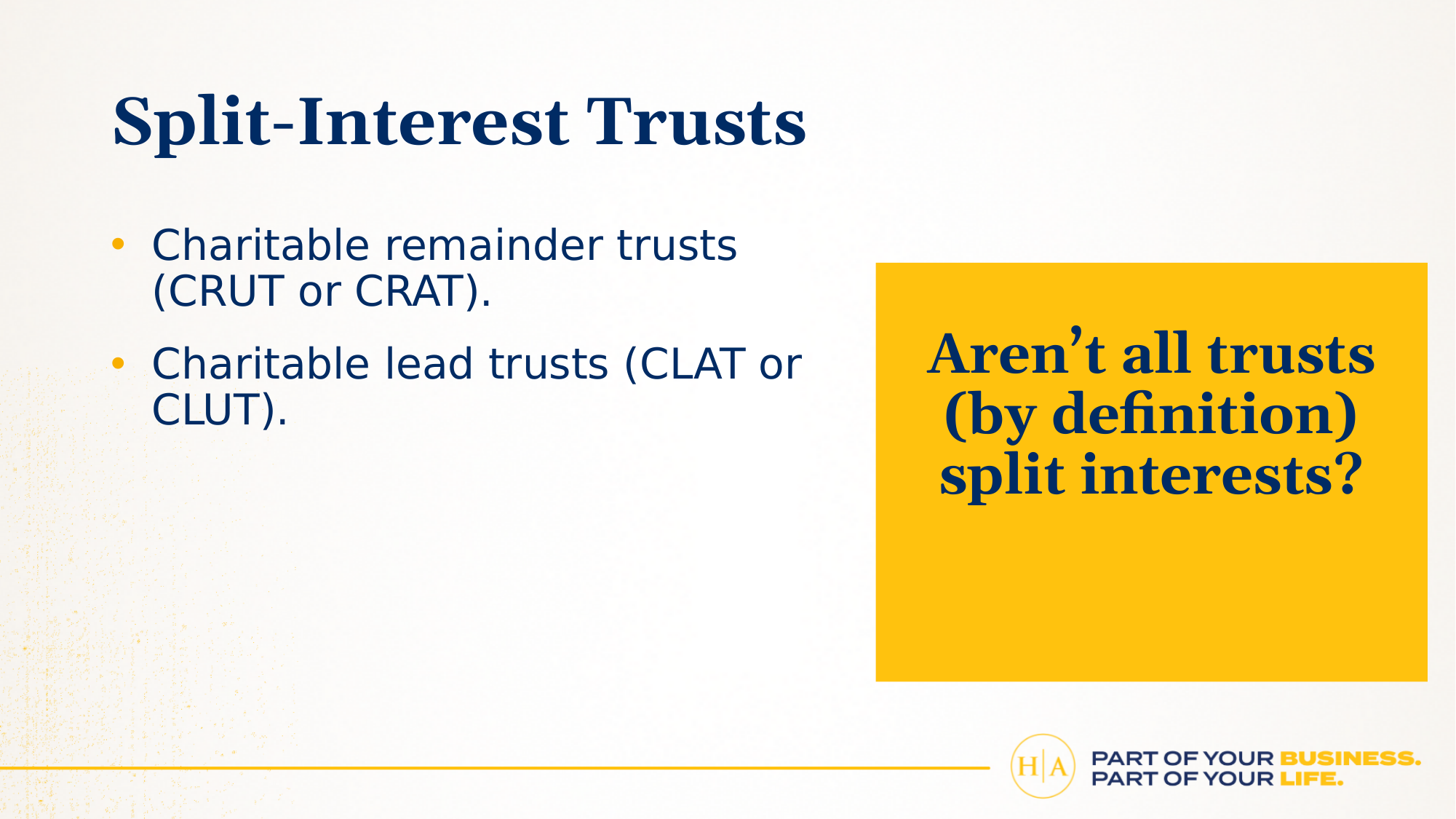

# Split-Interest Trusts
Charitable remainder trusts (CRUT or CRAT).
Charitable lead trusts (CLAT or CLUT).

Aren’t all trusts (by definition) split interests?